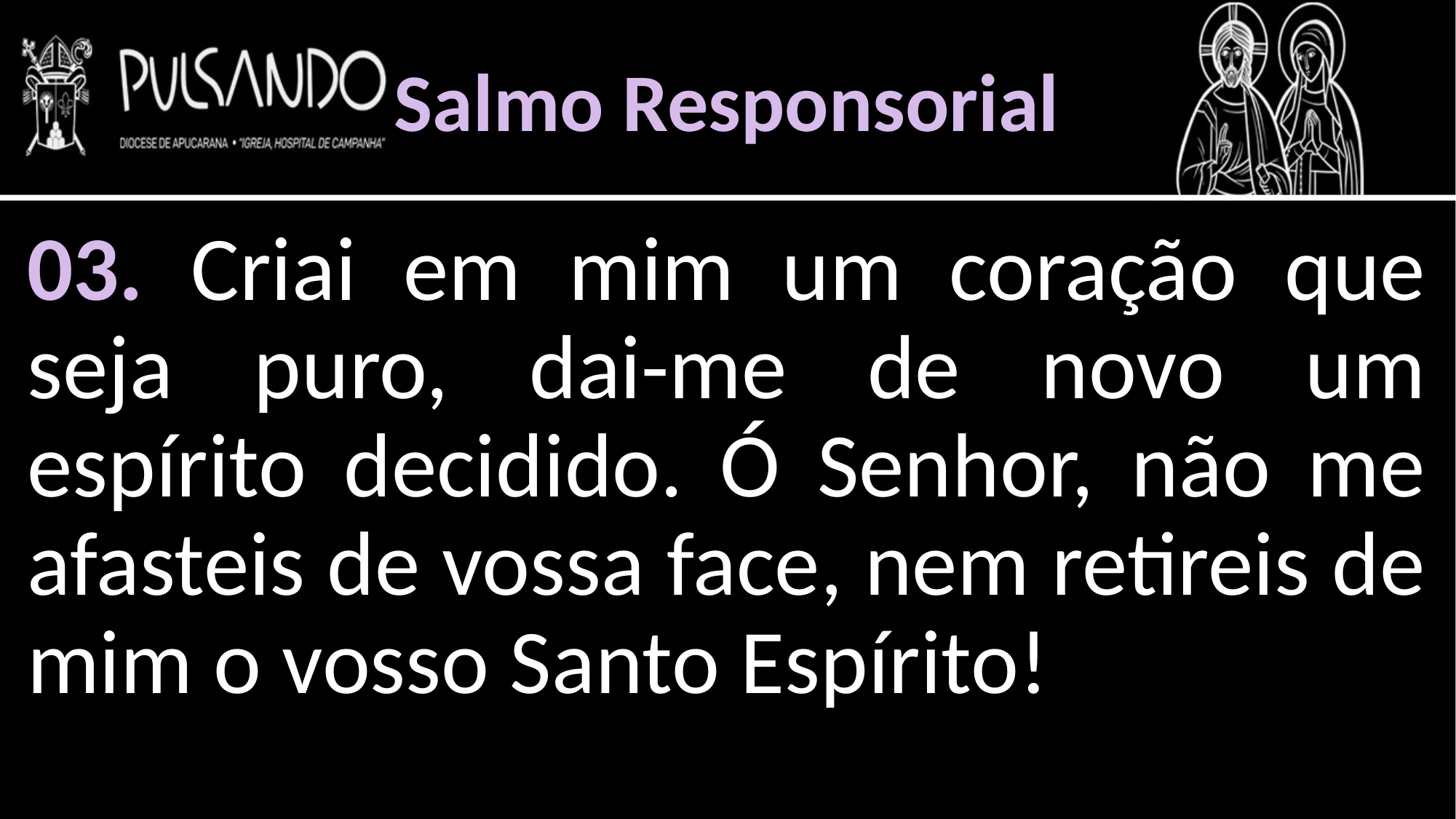

Salmo Responsorial
03. Criai em mim um coração que seja puro, dai-me de novo um espírito decidido. Ó Senhor, não me afasteis de vossa face, nem retireis de mim o vosso Santo Espírito!